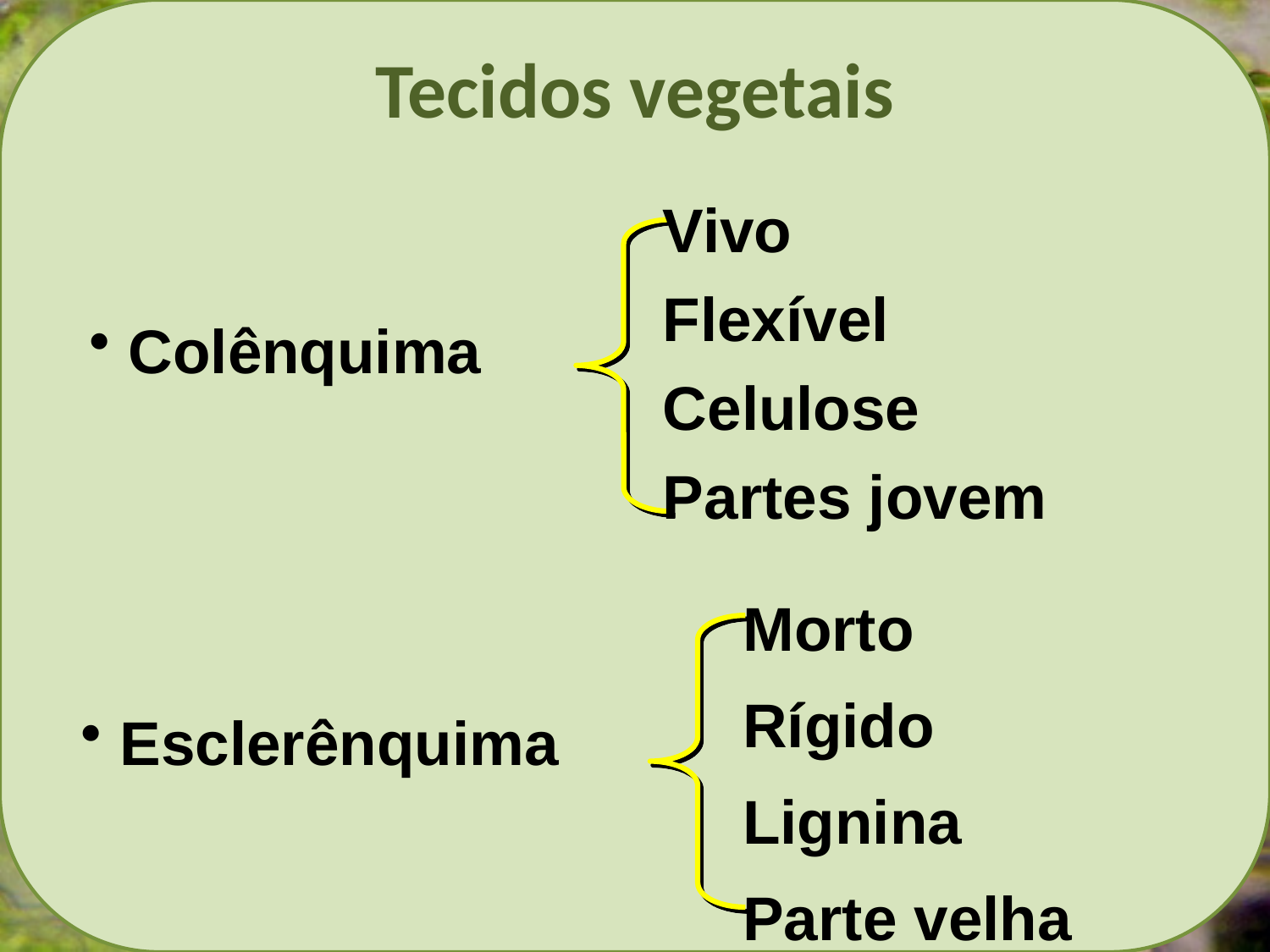

# Tecidos vegetais
Vivo
Flexível
Celulose
Partes jovem

 Colênquima
Morto
Rígido
Lignina
Parte velha

 Esclerênquima